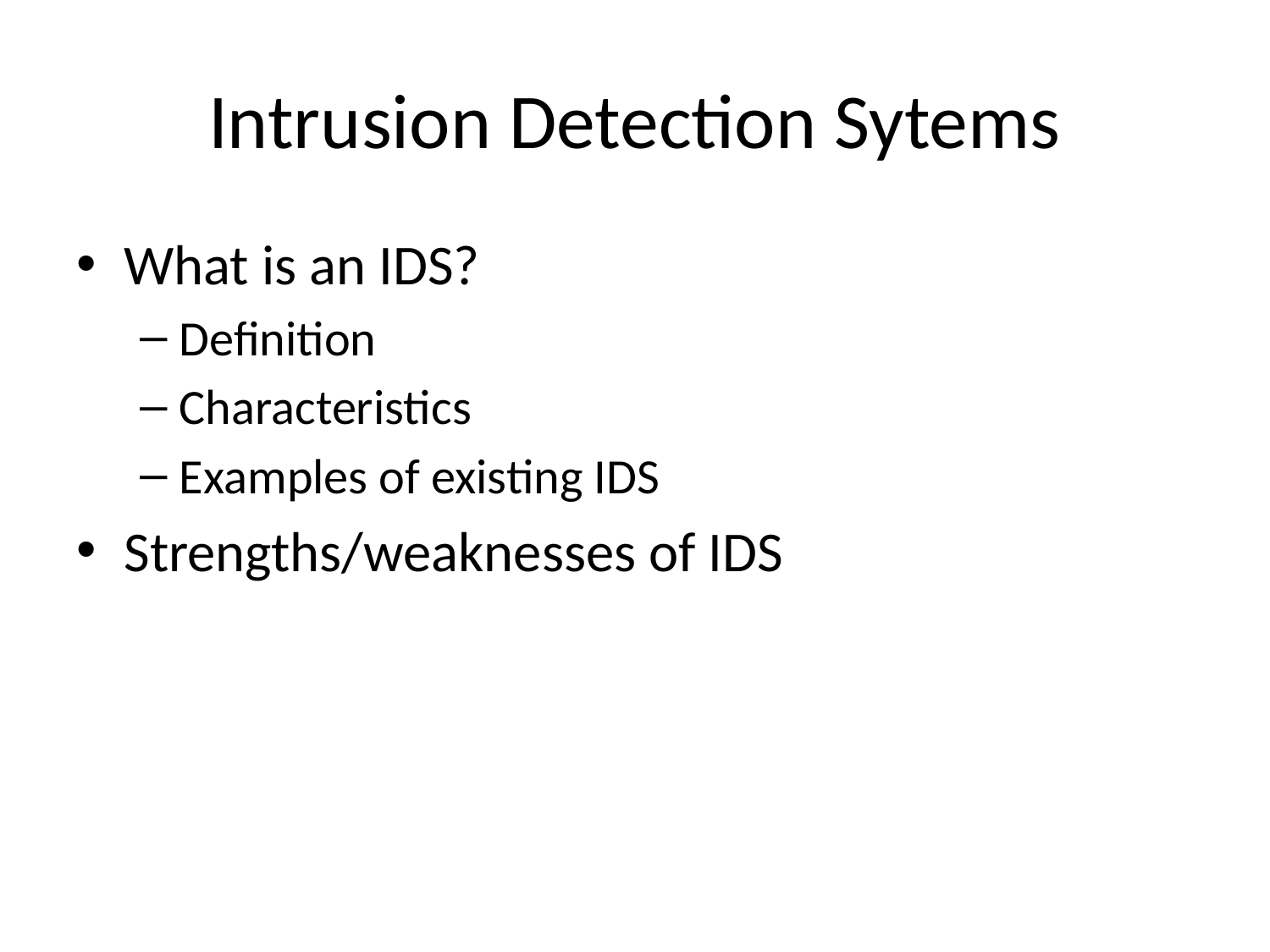

# Intrusion Detection Sytems
What is an IDS?
Definition
Characteristics
Examples of existing IDS
Strengths/weaknesses of IDS